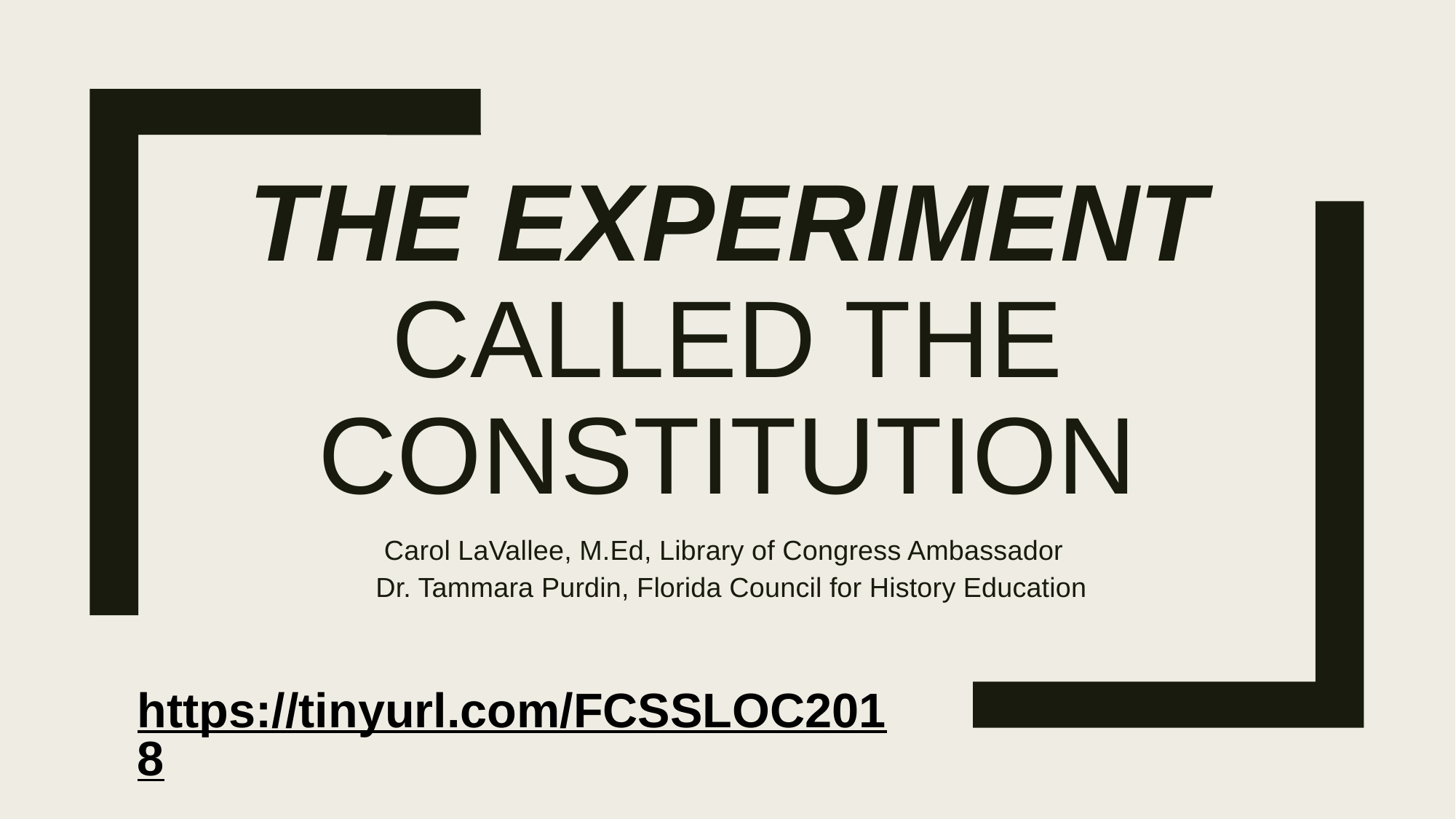

# The experiment called the constitution
Carol LaVallee, M.Ed, Library of Congress Ambassador
 Dr. Tammara Purdin, Florida Council for History Education
https://tinyurl.com/FCSSLOC2018